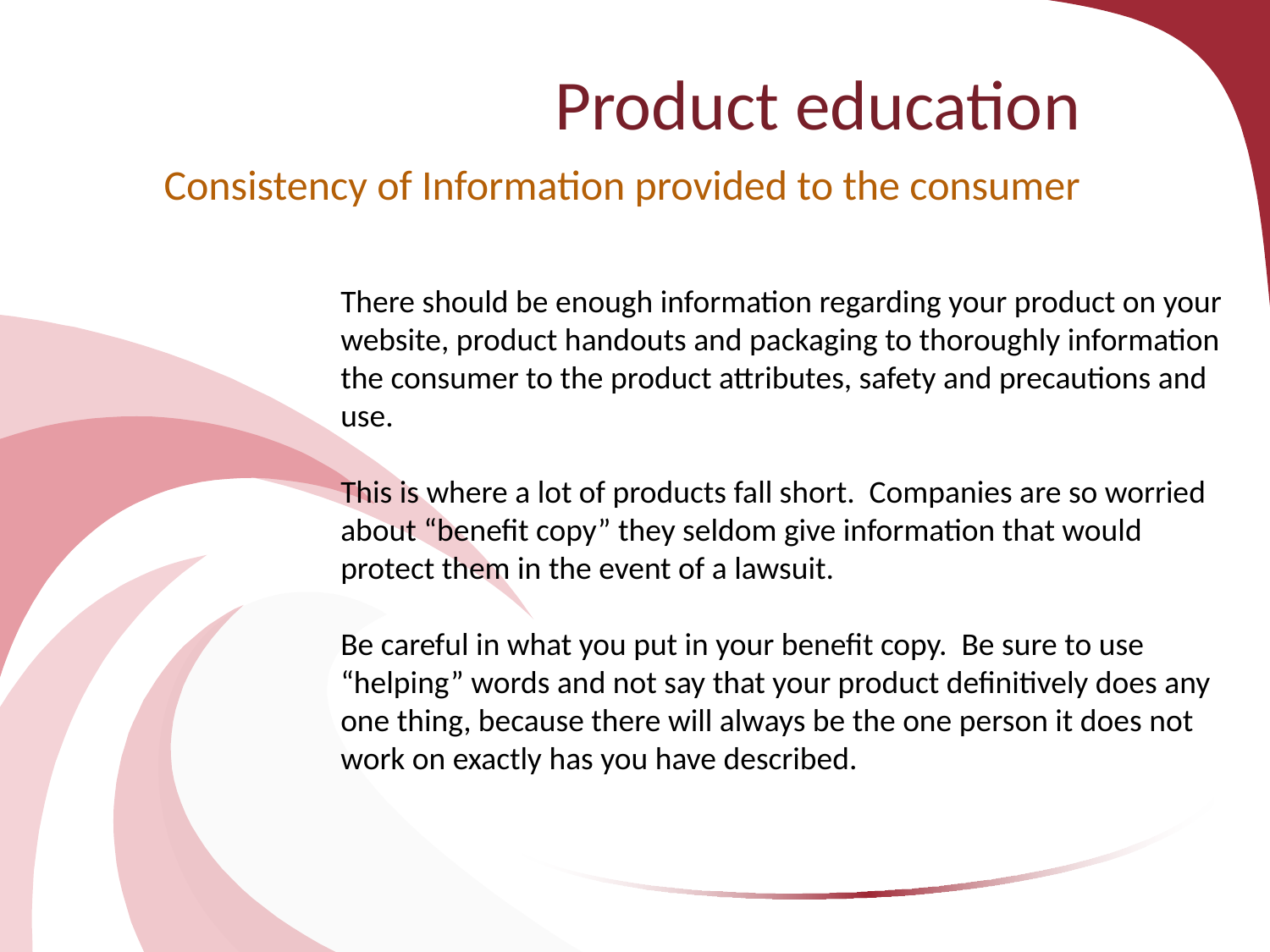

# Product education
Consistency of Information provided to the consumer
There should be enough information regarding your product on your website, product handouts and packaging to thoroughly information the consumer to the product attributes, safety and precautions and use.

This is where a lot of products fall short.  Companies are so worried about “benefit copy” they seldom give information that would protect them in the event of a lawsuit.

Be careful in what you put in your benefit copy.  Be sure to use “helping” words and not say that your product definitively does any one thing, because there will always be the one person it does not work on exactly has you have described.